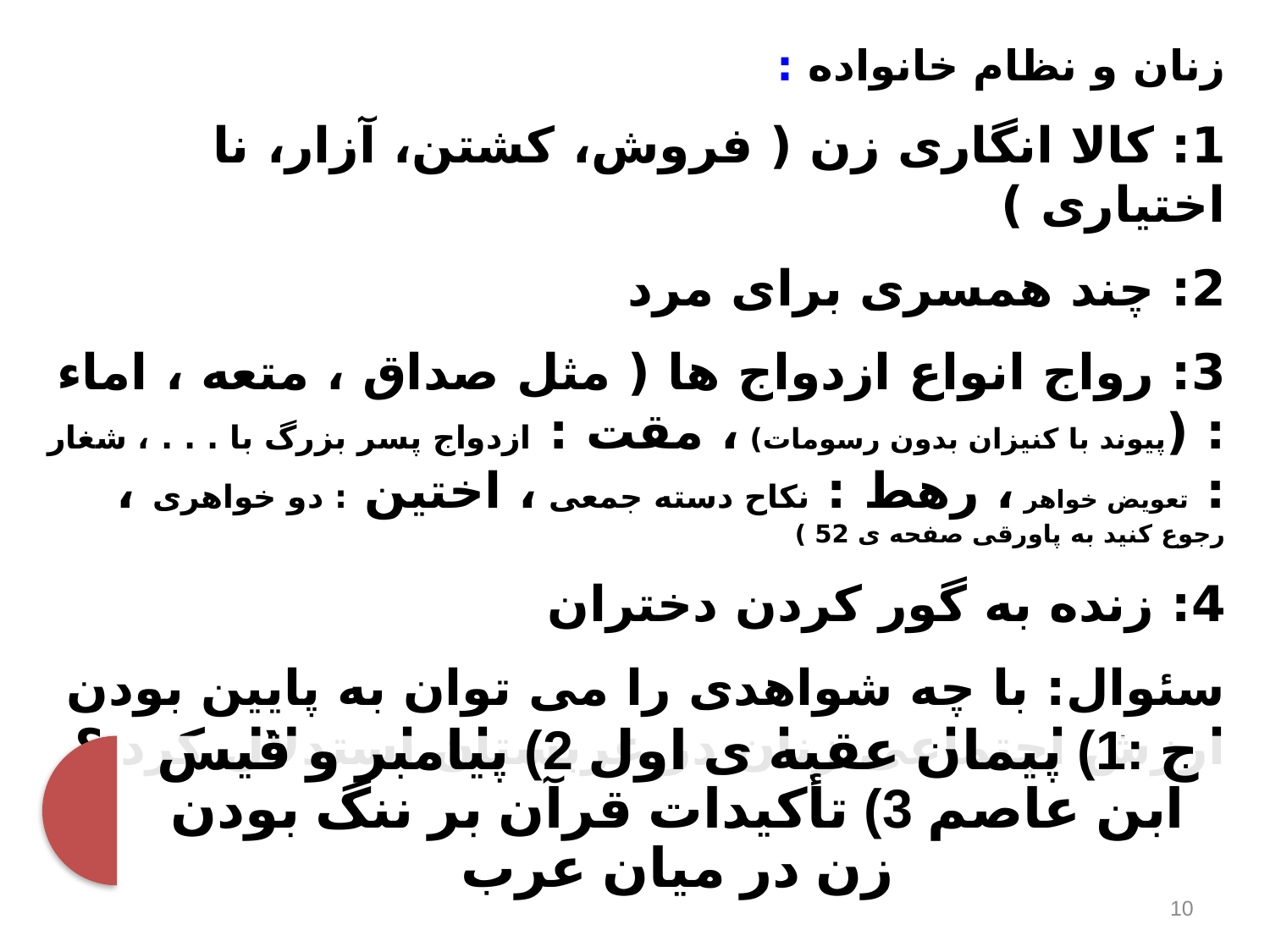

زنان و نظام خانواده :
1: کالا انگاری زن ( فروش، کشتن، آزار، نا اختیاری )
2: چند همسری برای مرد
3: رواج انواع ازدواج ها ( مثل صداق ، متعه ، اماء : (پیوند با کنیزان بدون رسومات) ، مقت : ازدواج پسر بزرگ با . . . ، شغار : تعویض خواهر ، رهط : نکاح دسته جمعی ، اختین : دو خواهری ، رجوع کنید به پاورقی صفحه ی 52 )
4: زنده به گور کردن دختران
سئوال: با چه شواهدی را می توان به پایین بودن ارزش اجتماعی زنان در عربستان استدلال کرد ؟

ج :1) پیمان عقبه ی اول 2) پیامبر و قیس ابن عاصم 3) تأکیدات قرآن بر ننگ بودن زن در میان عرب
10